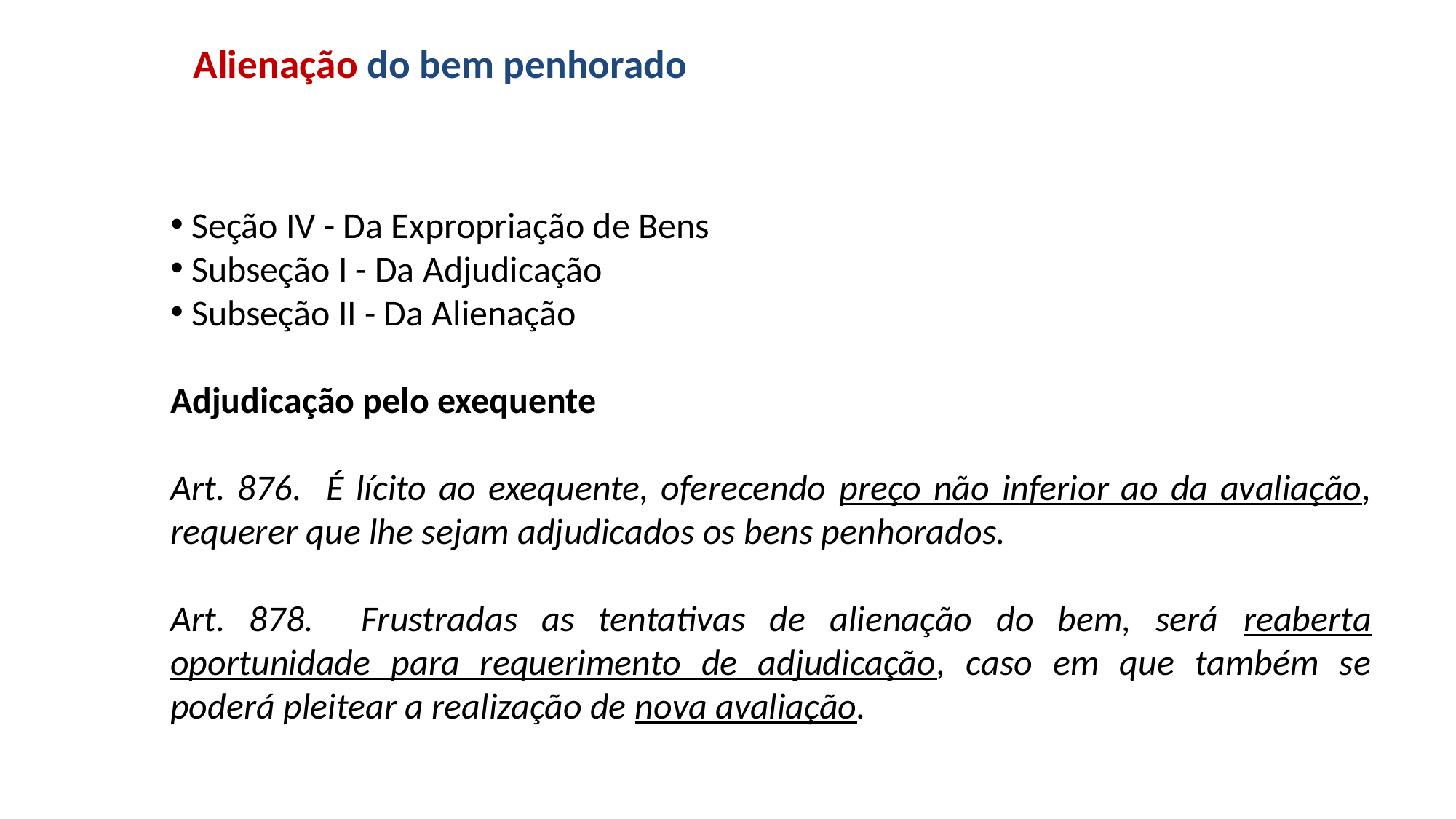

# Alienação do bem penhorado
 Seção IV - Da Expropriação de Bens
 Subseção I - Da Adjudicação
 Subseção II - Da Alienação

Adjudicação pelo exequente

Art. 876.  É lícito ao exequente, oferecendo preço não inferior ao da avaliação, requerer que lhe sejam adjudicados os bens penhorados.

Art. 878.  Frustradas as tentativas de alienação do bem, será reaberta oportunidade para requerimento de adjudicação, caso em que também se poderá pleitear a realização de nova avaliação.